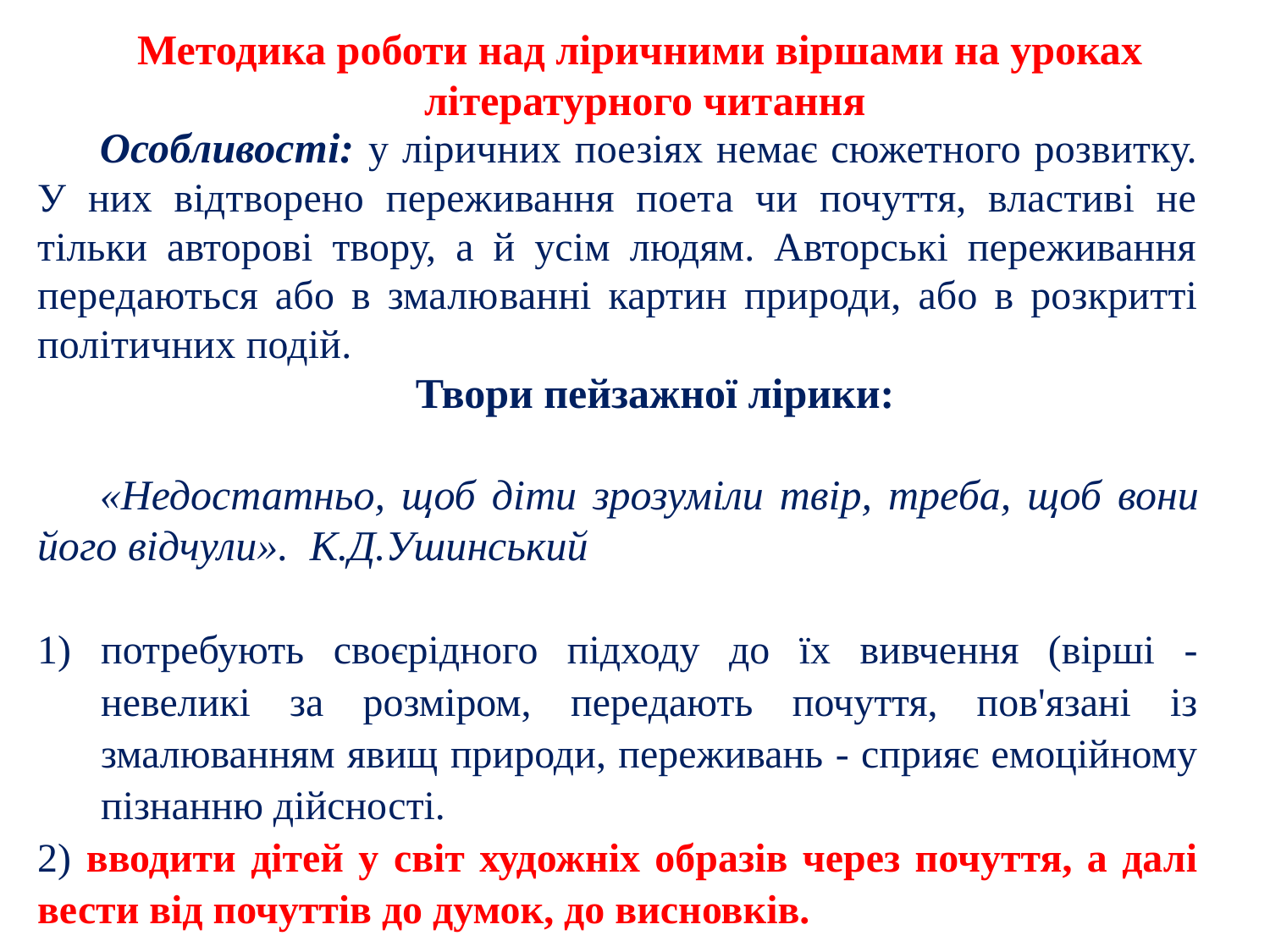

Методика роботи над ліричними віршами на уроках
літературного читання
Особливості: у ліричних поезіях немає сюжетного розвитку. У них відтворено переживання поета чи почуття, властиві не тільки авторові твору, а й усім людям. Авторські переживання передаються або в змалю­ванні картин природи, або в розкритті політичних подій.
 Твори пейзажної лірики:

«Недостатньо, щоб діти зрозуміли твір, треба, щоб вони його відчули».  К.Д.Ушинський

потребують своєрідного підходу до їх вивчення (вірші - невеликі за розміром, передають почуття, пов'язані із змалюванням явищ природи, переживань - сприяє емоційному пізнанню дійсності.
2) вводити дітей у світ художніх образів через почуття, а далі вести від почуттів до думок, до висновків.